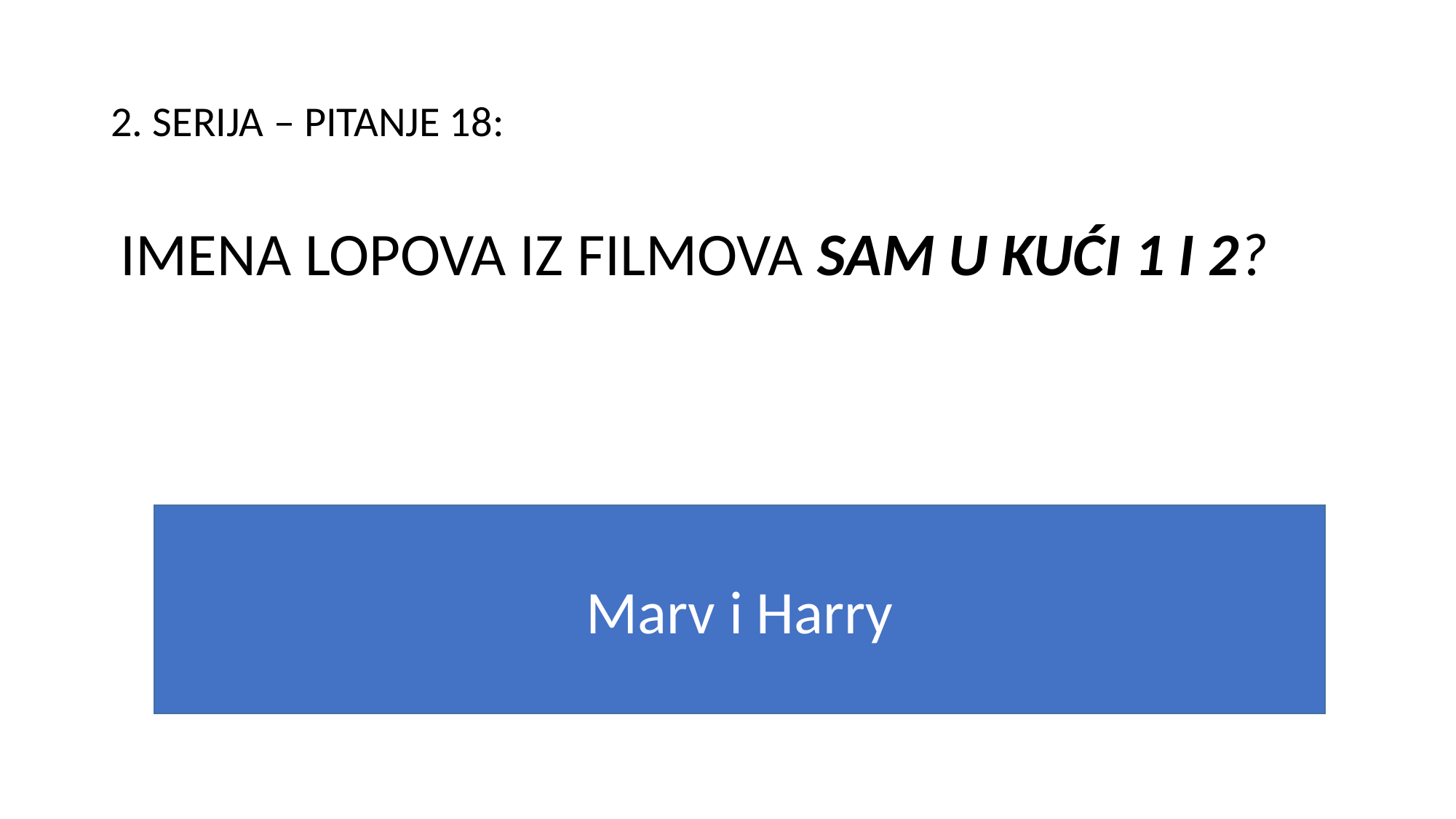

# 2. SERIJA – PITANJE 18:
IMENA LOPOVA IZ FILMOVA SAM U KUĆI 1 I 2?
Marv i Harry